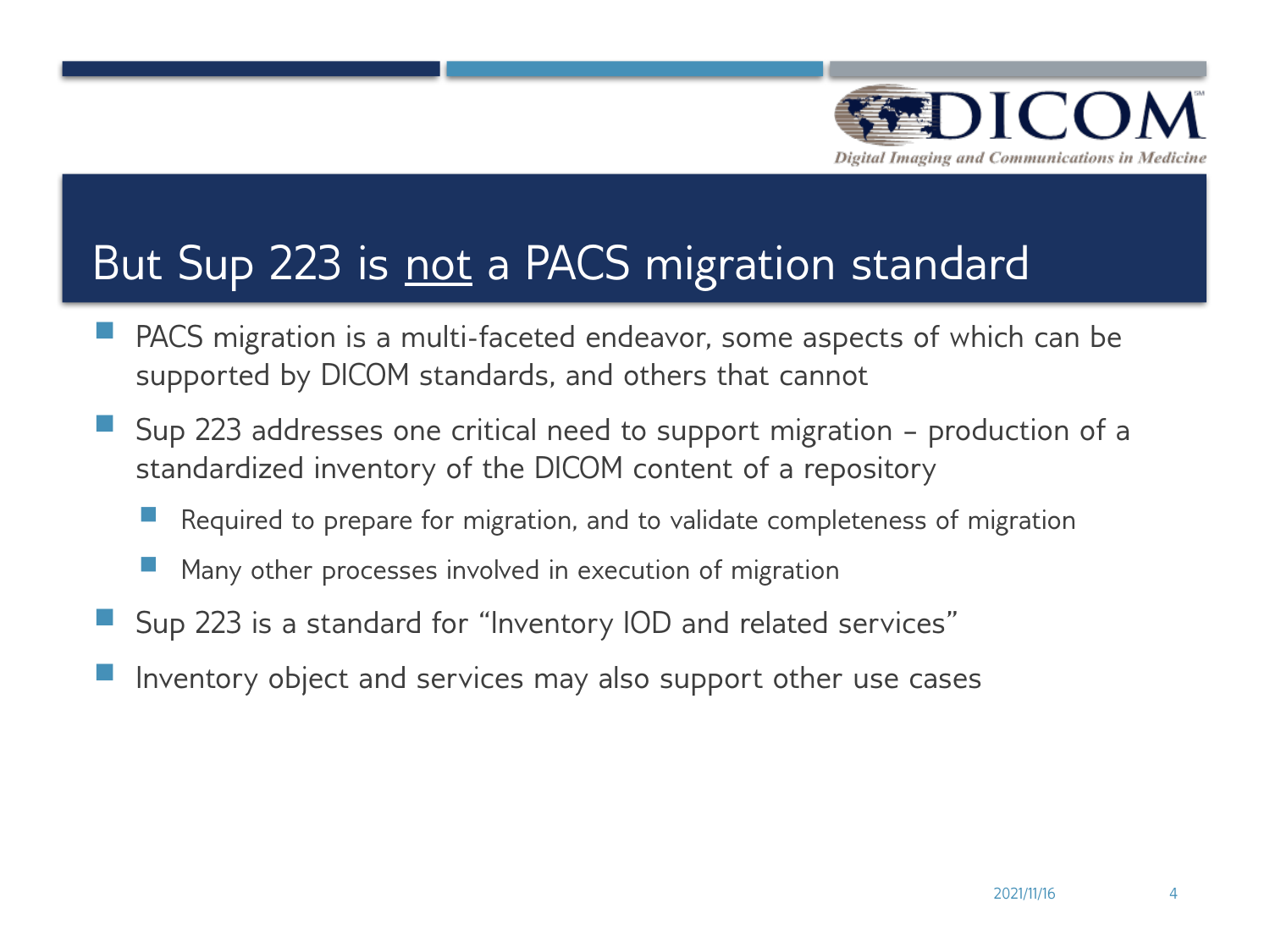

# But Sup 223 is not a PACS migration standard
PACS migration is a multi-faceted endeavor, some aspects of which can be supported by DICOM standards, and others that cannot
Sup 223 addresses one critical need to support migration – production of a standardized inventory of the DICOM content of a repository
Required to prepare for migration, and to validate completeness of migration
Many other processes involved in execution of migration
Sup 223 is a standard for “Inventory IOD and related services”
Inventory object and services may also support other use cases
2021/11/16
4